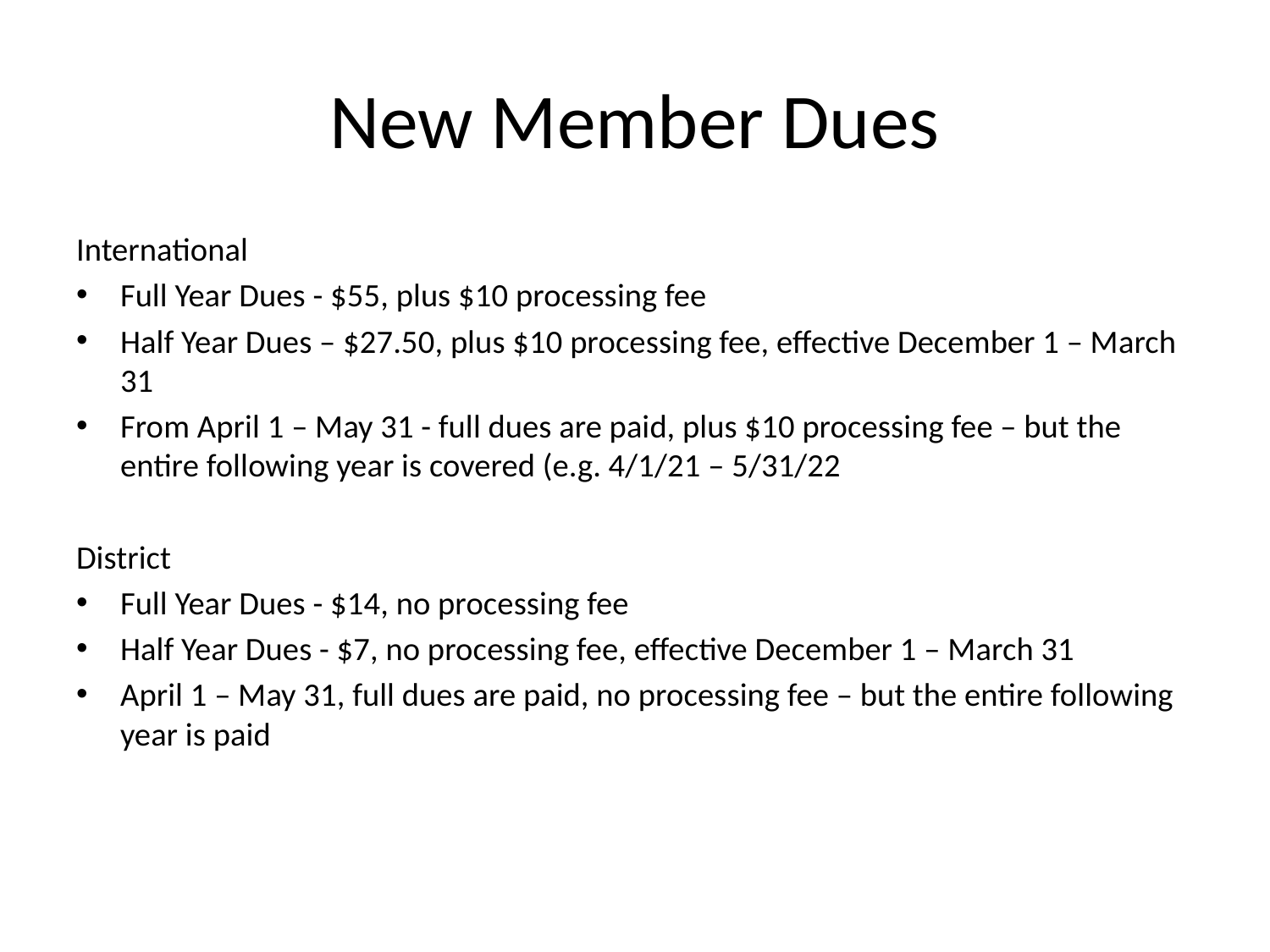

# New Member Dues
International
Full Year Dues - $55, plus $10 processing fee
Half Year Dues – $27.50, plus $10 processing fee, effective December 1 – March 31
From April 1 – May 31 - full dues are paid, plus $10 processing fee – but the entire following year is covered (e.g. 4/1/21 – 5/31/22

District
Full Year Dues - $14, no processing fee
Half Year Dues - $7, no processing fee, effective December 1 – March 31
April 1 – May 31, full dues are paid, no processing fee – but the entire following year is paid